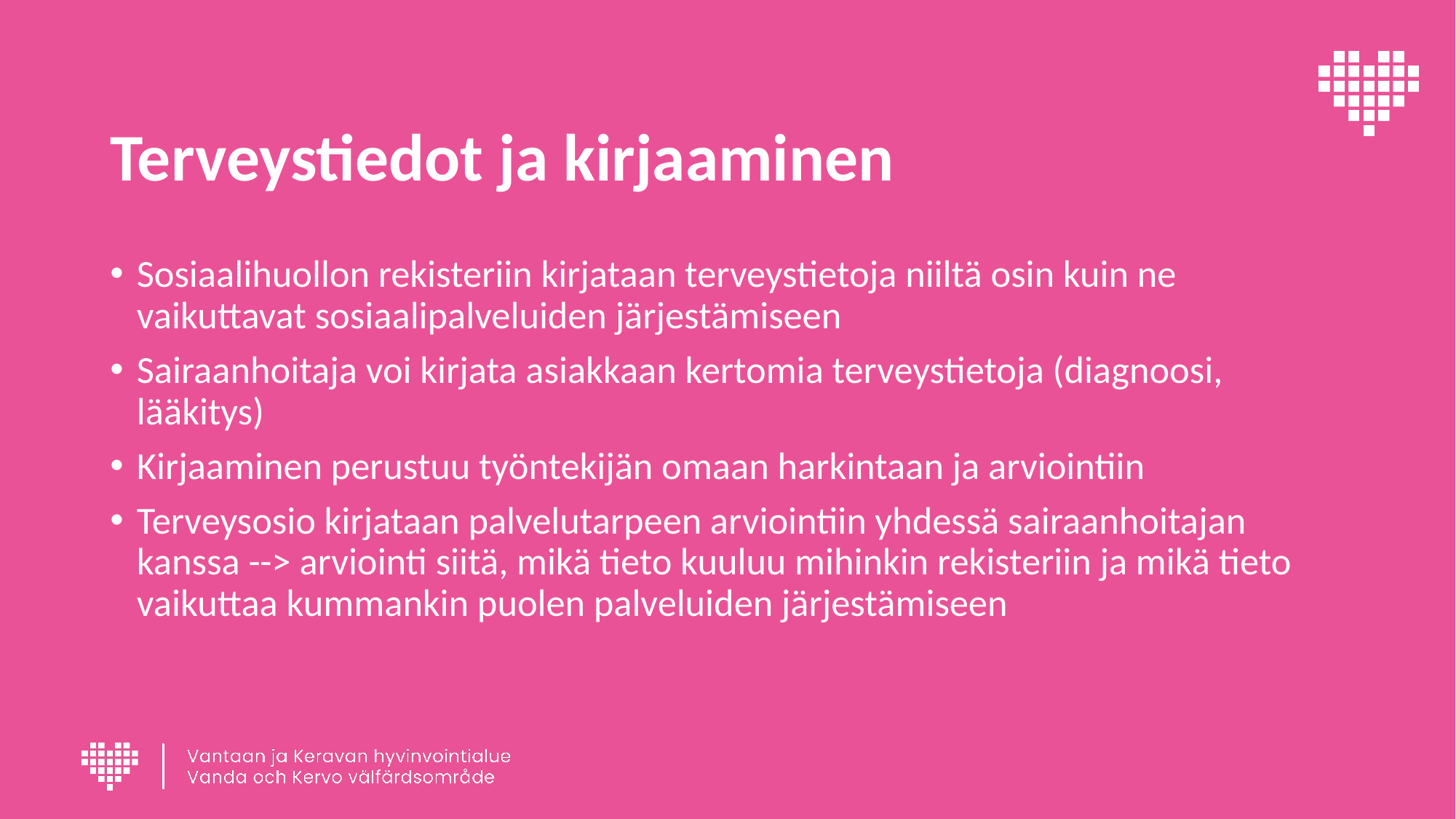

# Terveystiedot ja kirjaaminen
Sosiaalihuollon rekisteriin kirjataan terveystietoja niiltä osin kuin ne vaikuttavat sosiaalipalveluiden järjestämiseen
Sairaanhoitaja voi kirjata asiakkaan kertomia terveystietoja (diagnoosi, lääkitys)
Kirjaaminen perustuu työntekijän omaan harkintaan ja arviointiin
Terveysosio kirjataan palvelutarpeen arviointiin yhdessä sairaanhoitajan kanssa --> arviointi siitä, mikä tieto kuuluu mihinkin rekisteriin ja mikä tieto vaikuttaa kummankin puolen palveluiden järjestämiseen